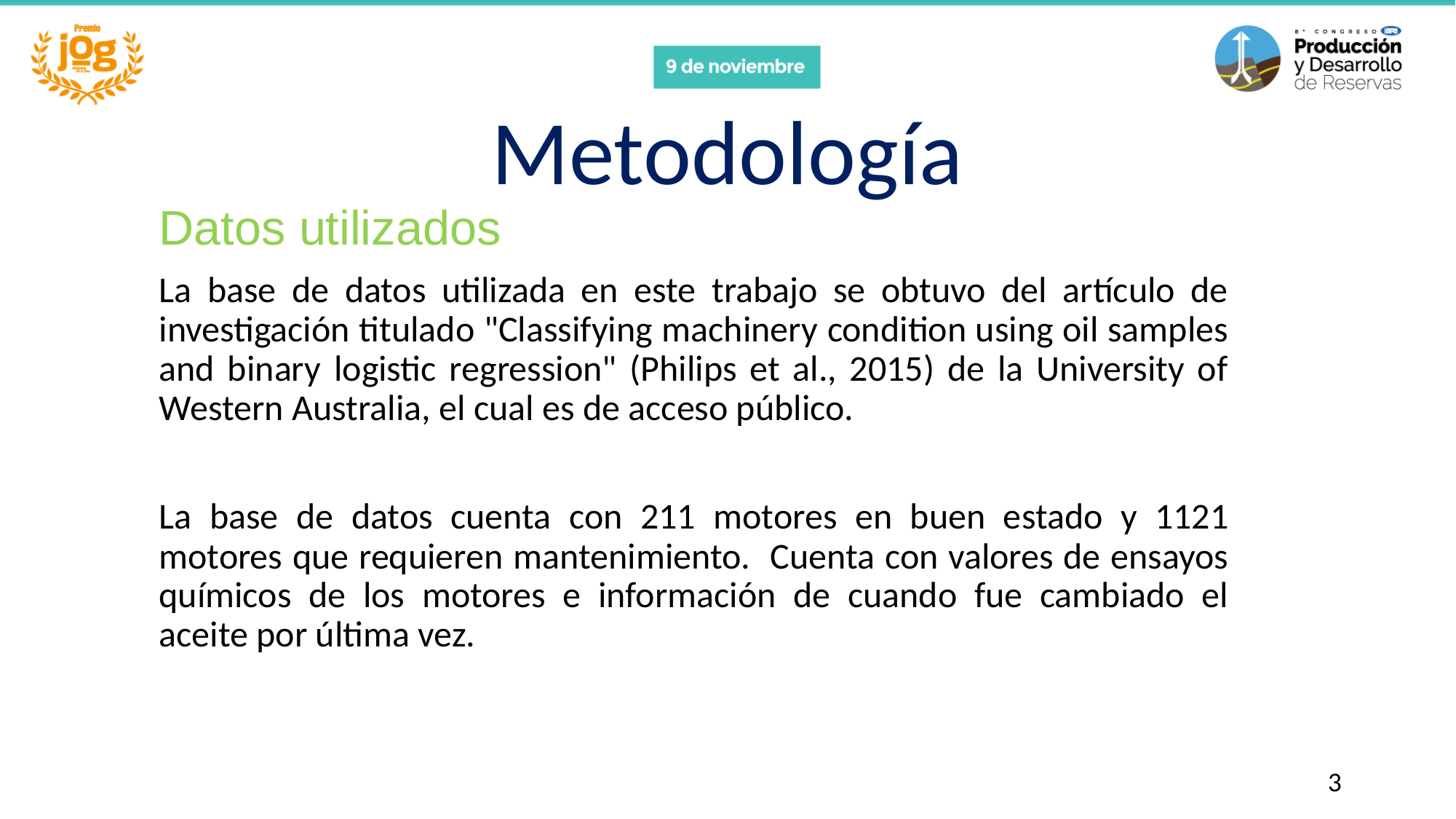

# Metodología
Datos utilizados
La base de datos utilizada en este trabajo se obtuvo del artículo de investigación titulado "Classifying machinery condition using oil samples and binary logistic regression" (Philips et al., 2015) de la University of Western Australia, el cual es de acceso público.

La base de datos cuenta con 211 motores en buen estado y 1121 motores que requieren mantenimiento.  Cuenta con valores de ensayos químicos de los motores e información de cuando fue cambiado el aceite por última vez.
3